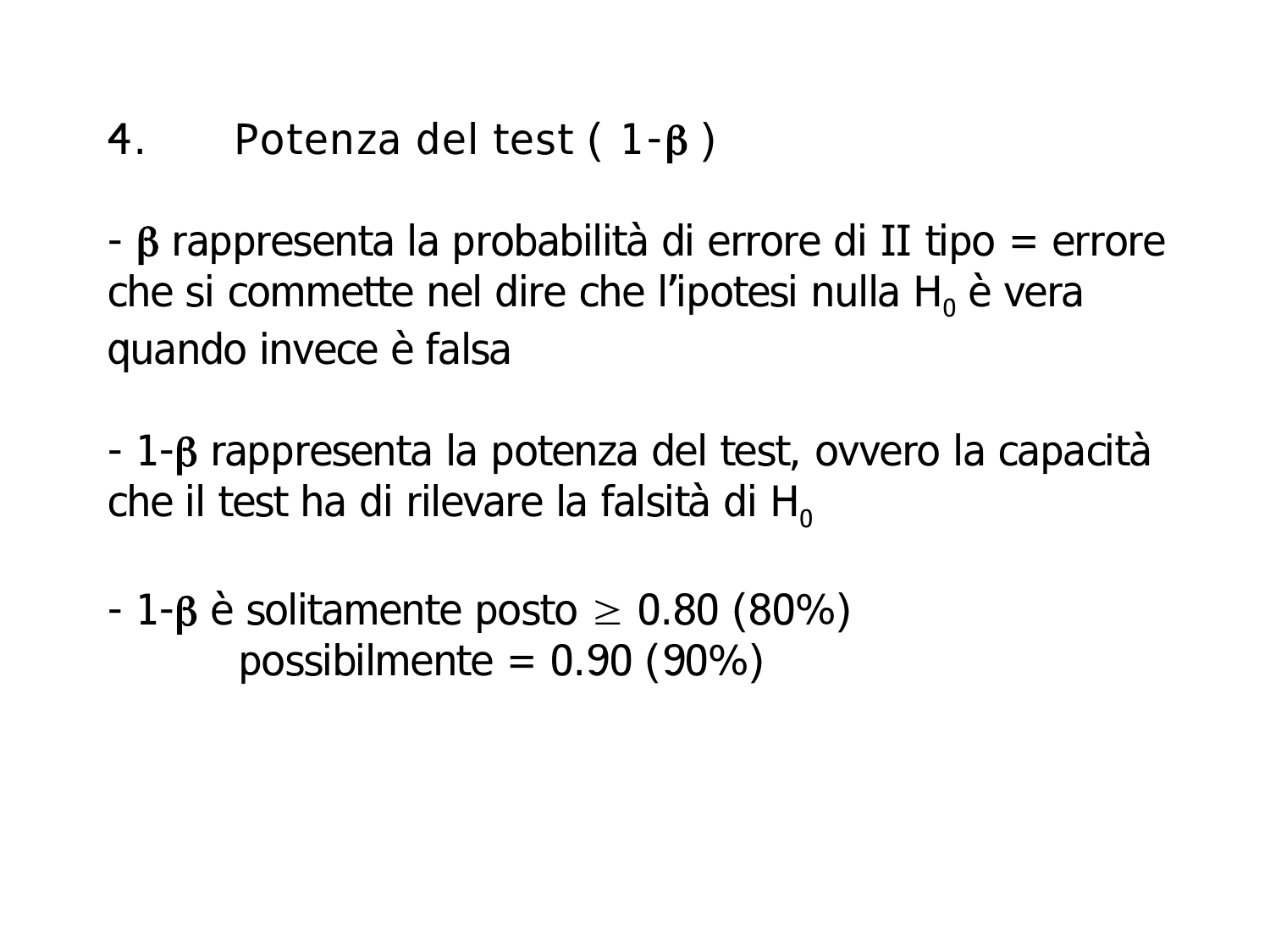

4.	Potenza del test ( 1-β )

- β rappresenta la probabilità di errore di II tipo = errore che si commette nel dire che l’ipotesi nulla H0 è vera quando invece è falsa

- 1-β rappresenta la potenza del test, ovvero la capacità che il test ha di rilevare la falsità di H0

- 1-β è solitamente posto ≥ 0.80 (80%)
          possibilmente = 0.90 (90%)